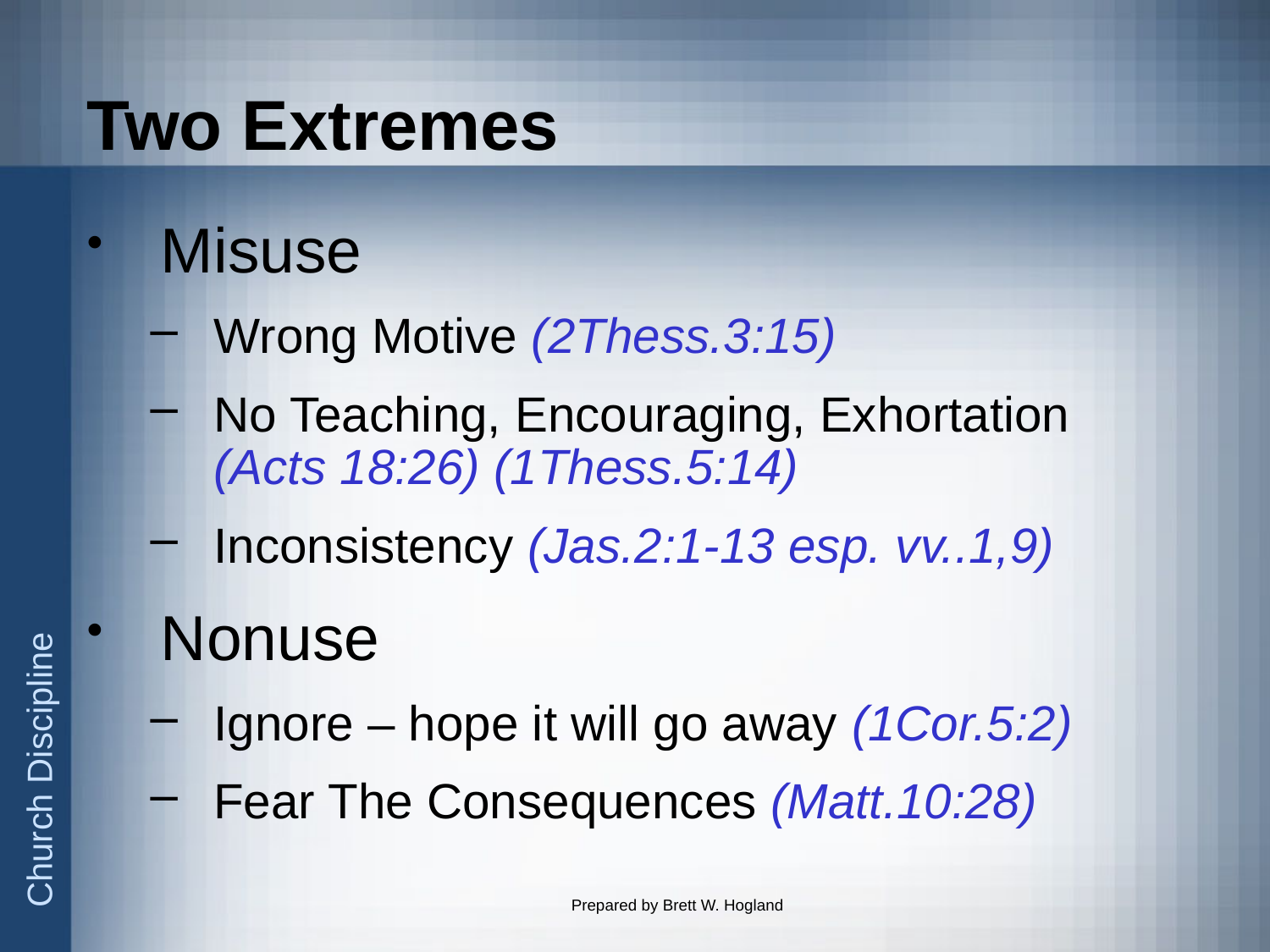

# Two Extremes
Misuse
Wrong Motive (2Thess.3:15)
No Teaching, Encouraging, Exhortation (Acts 18:26) (1Thess.5:14)
Inconsistency (Jas.2:1-13 esp. vv..1,9)
Nonuse
Ignore – hope it will go away (1Cor.5:2)
Fear The Consequences (Matt.10:28)
Prepared by Brett W. Hogland